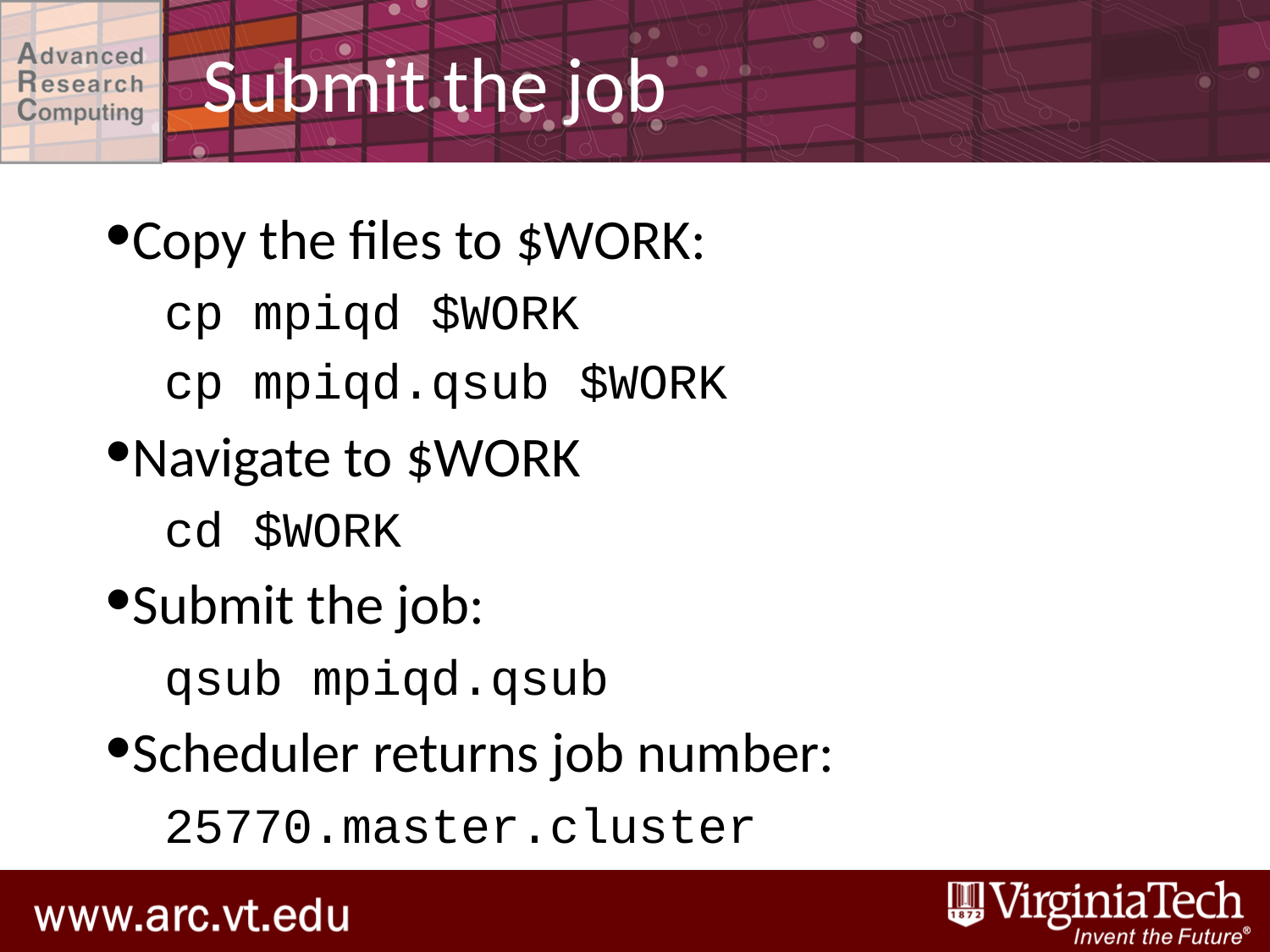

# Submit the job
Copy the files to $WORK:
cp mpiqd $WORK
cp mpiqd.qsub $WORK
Navigate to $WORK
cd $WORK
Submit the job:
qsub mpiqd.qsub
Scheduler returns job number:
25770.master.cluster